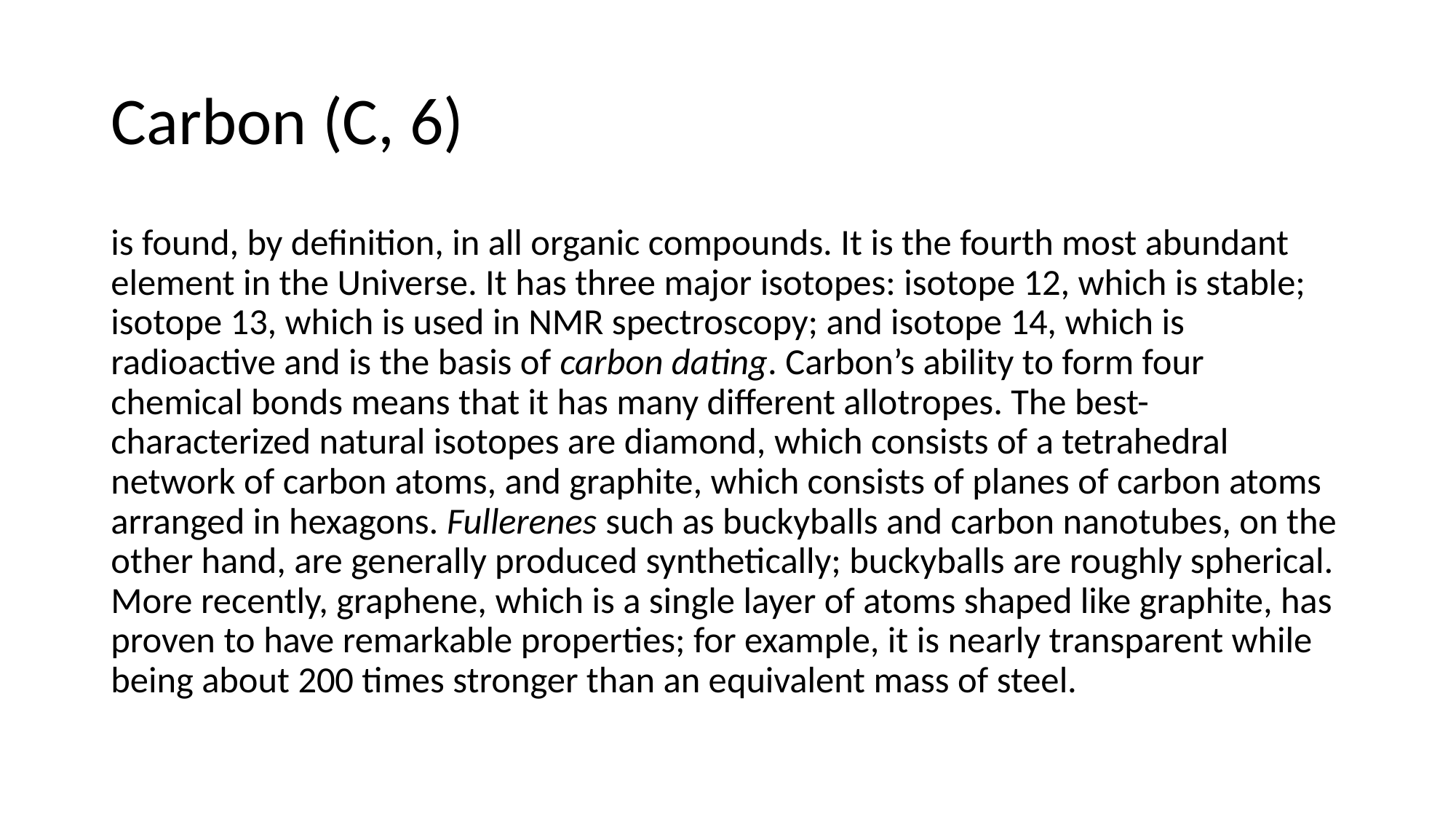

# Carbon (C, 6)
is found, by definition, in all organic compounds. It is the fourth most abundant element in the Universe. It has three major isotopes: isotope 12, which is stable; isotope 13, which is used in NMR spectroscopy; and isotope 14, which is radioactive and is the basis of carbon dating. Carbon’s ability to form four chemical bonds means that it has many different allotropes. The best-characterized natural isotopes are diamond, which consists of a tetrahedral network of carbon atoms, and graphite, which consists of planes of carbon atoms arranged in hexagons. Fullerenes such as buckyballs and carbon nanotubes, on the other hand, are generally produced synthetically; buckyballs are roughly spherical. More recently, graphene, which is a single layer of atoms shaped like graphite, has proven to have remarkable properties; for example, it is nearly transparent while being about 200 times stronger than an equivalent mass of steel.